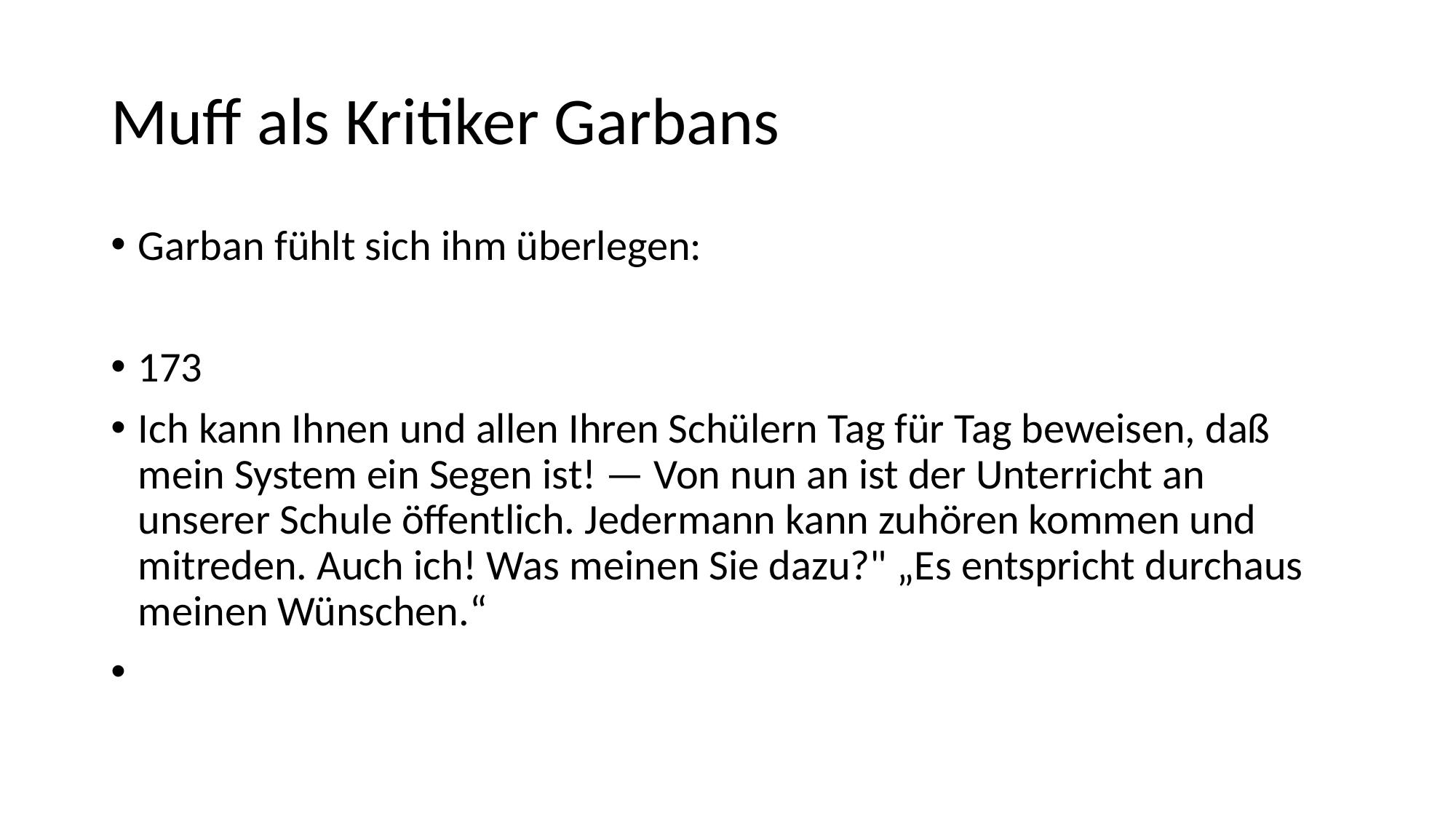

# Muff als Kritiker Garbans
Garban fühlt sich ihm überlegen:

173
Ich kann Ihnen und allen Ihren Schülern Tag für Tag beweisen, daß mein System ein Segen ist! — Von nun an ist der Unterricht an unserer Schule öffentlich. Jedermann kann zuhören kommen und mitreden. Auch ich! Was meinen Sie dazu?" „Es entspricht durchaus meinen Wünschen.“